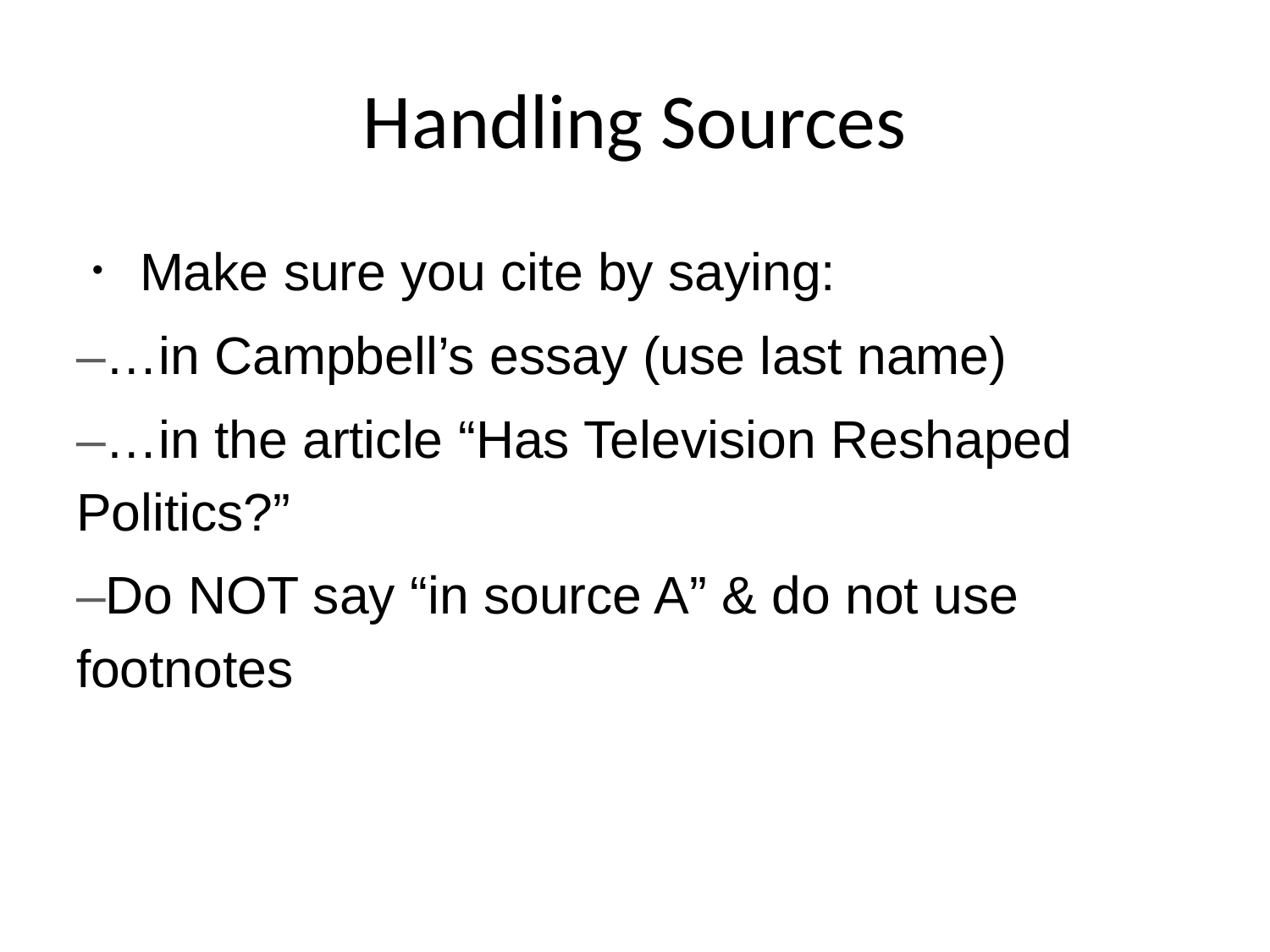

# Handling Sources
­Make sure you cite by saying:
–…in Campbell’s essay (use last name)
–…in the article “Has Television Reshaped Politics?”
–Do NOT say “in source A” & do not use footnotes